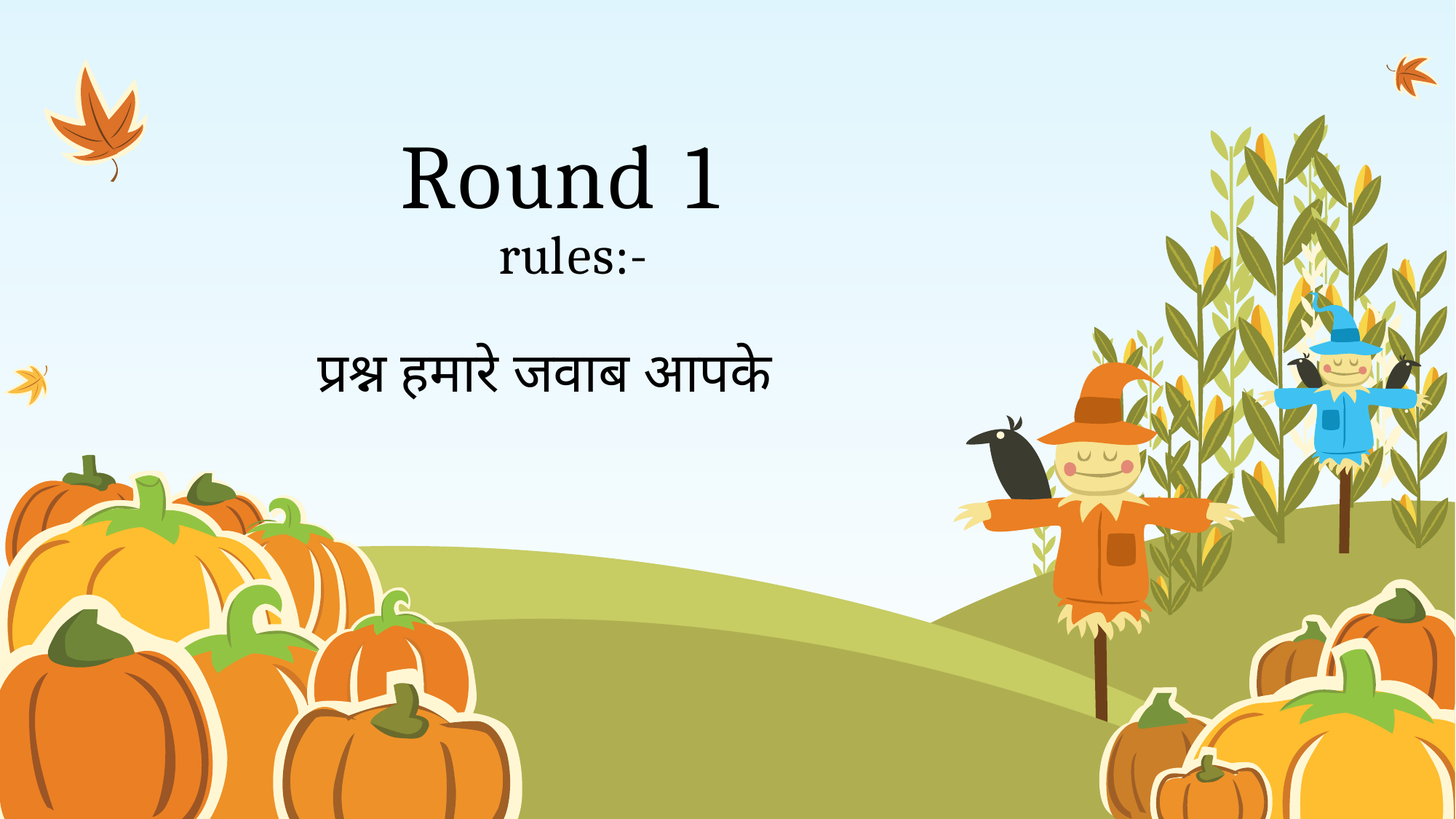

# Round 1 rules:- प्रश्न हमारे जवाब आपके